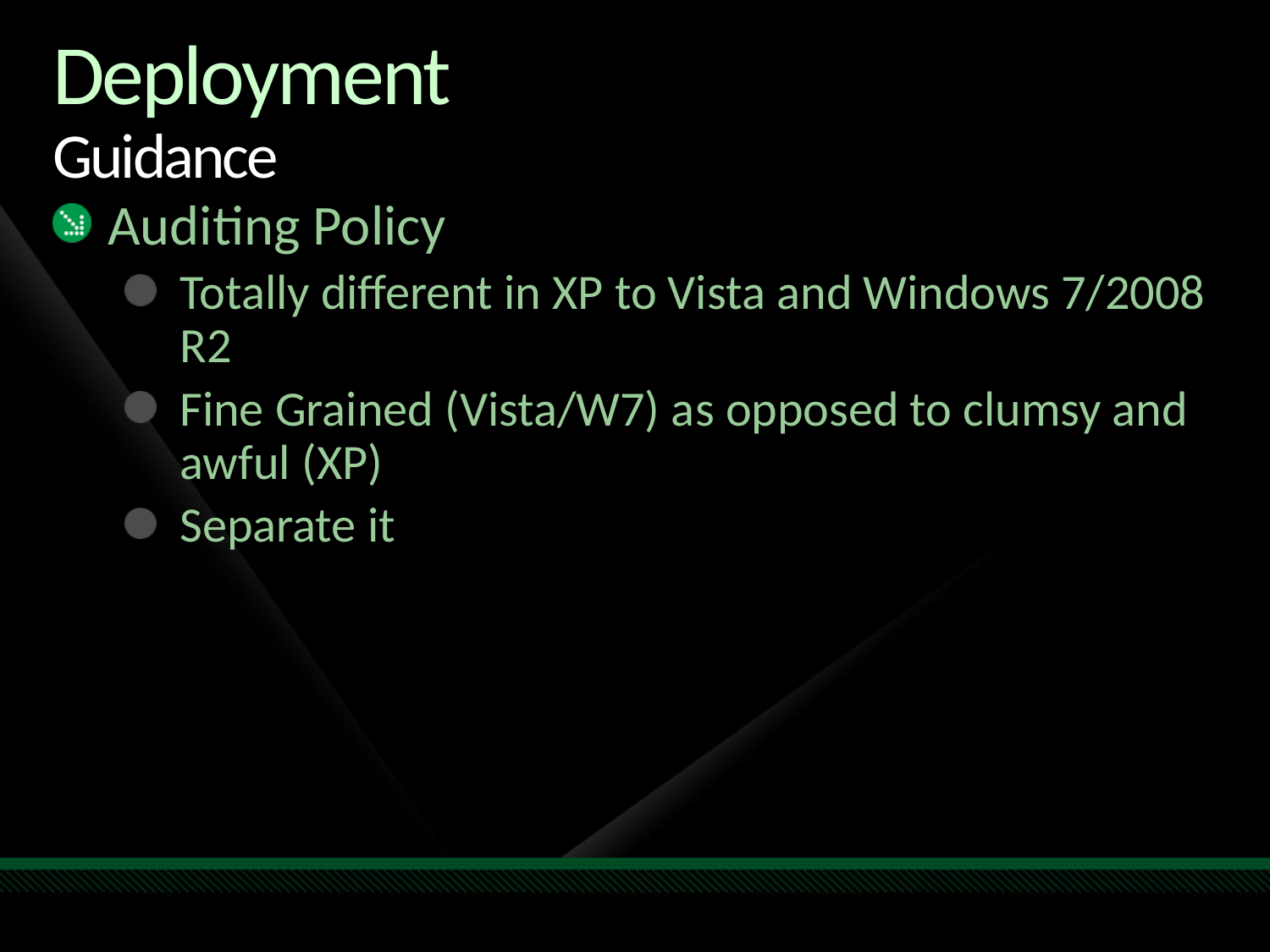

# Deployment Guidance
Auditing Policy
Totally different in XP to Vista and Windows 7/2008 R2
Fine Grained (Vista/W7) as opposed to clumsy and awful (XP)
Separate it